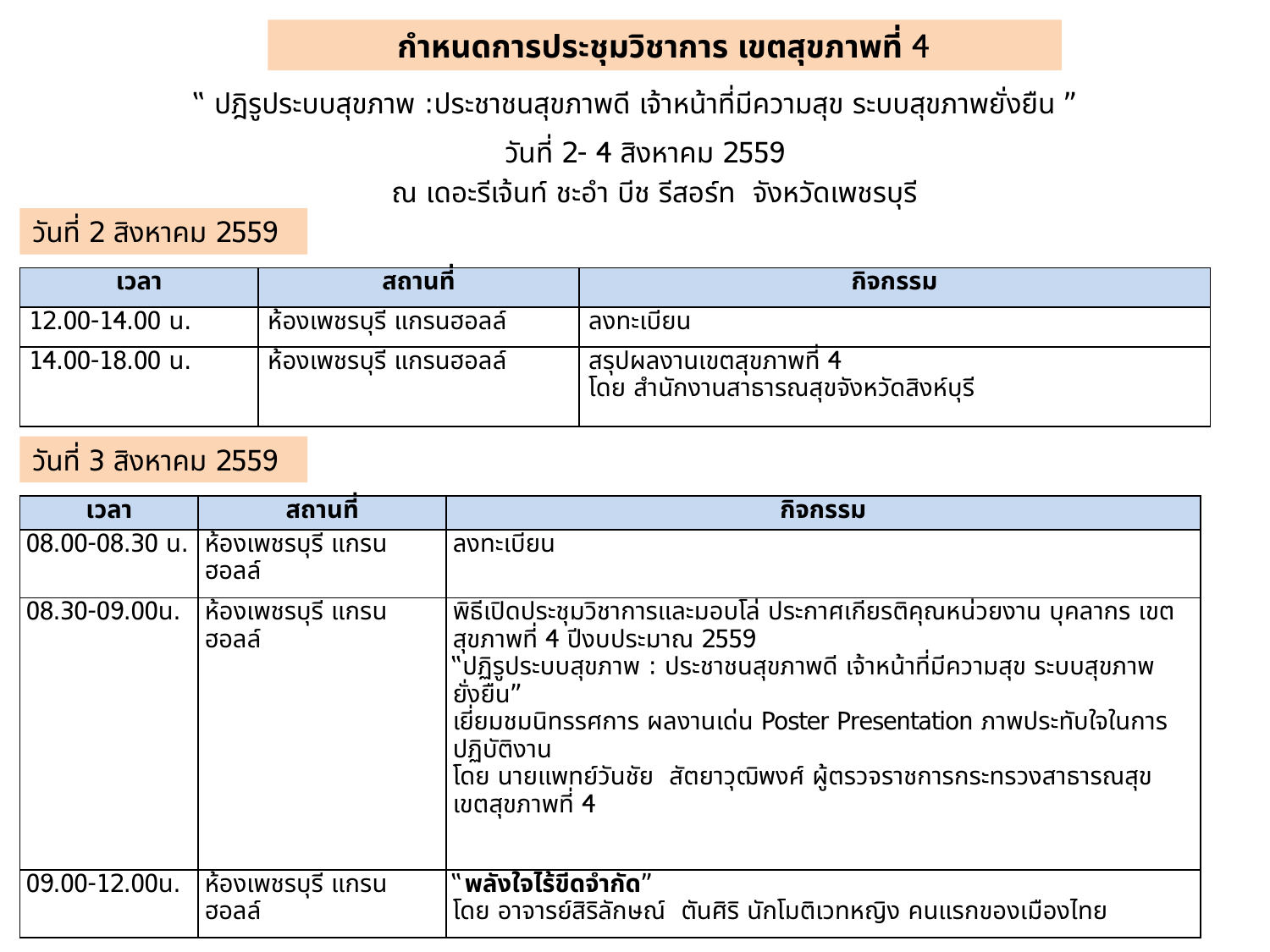

กำหนดการประชุมวิชาการ เขตสุขภาพที่ 4
“ ปฎิรูประบบสุขภาพ :ประชาชนสุขภาพดี เจ้าหน้าที่มีความสุข ระบบสุขภาพยั่งยืน ”
วันที่ 2- 4 สิงหาคม 2559
ณ เดอะรีเจ้นท์ ชะอำ บีช รีสอร์ท  จังหวัดเพชรบุรี
วันที่ 2 สิงหาคม 2559
| เวลา | สถานที่ | กิจกรรม |
| --- | --- | --- |
| 12.00-14.00 น. | ห้องเพชรบุรี แกรนฮอลล์ | ลงทะเบียน |
| 14.00-18.00 น. | ห้องเพชรบุรี แกรนฮอลล์ | สรุปผลงานเขตสุขภาพที่ 4 โดย สำนักงานสาธารณสุขจังหวัดสิงห์บุรี |
วันที่ 3 สิงหาคม 2559
| เวลา | สถานที่ | กิจกรรม |
| --- | --- | --- |
| 08.00-08.30 น. | ห้องเพชรบุรี แกรนฮอลล์ | ลงทะเบียน |
| 08.30-09.00น. | ห้องเพชรบุรี แกรนฮอลล์ | พิธีเปิดประชุมวิชาการและมอบโล่ ประกาศเกียรติคุณหน่วยงาน บุคลากร เขตสุขภาพที่ 4 ปีงบประมาณ 2559 “ปฏิรูประบบสุขภาพ : ประชาชนสุขภาพดี เจ้าหน้าที่มีความสุข ระบบสุขภาพยั่งยืน” เยี่ยมชมนิทรรศการ ผลงานเด่น Poster Presentation ภาพประทับใจในการปฏิบัติงาน โดย นายแพทย์วันชัย สัตยาวุฒิพงศ์ ผู้ตรวจราชการกระทรวงสาธารณสุข เขตสุขภาพที่ 4 |
| 09.00-12.00น. | ห้องเพชรบุรี แกรนฮอลล์ | “พลังใจไร้ขีดจำกัด” โดย อาจารย์สิริลักษณ์ ตันศิริ นักโมติเวทหญิง คนแรกของเมืองไทย |